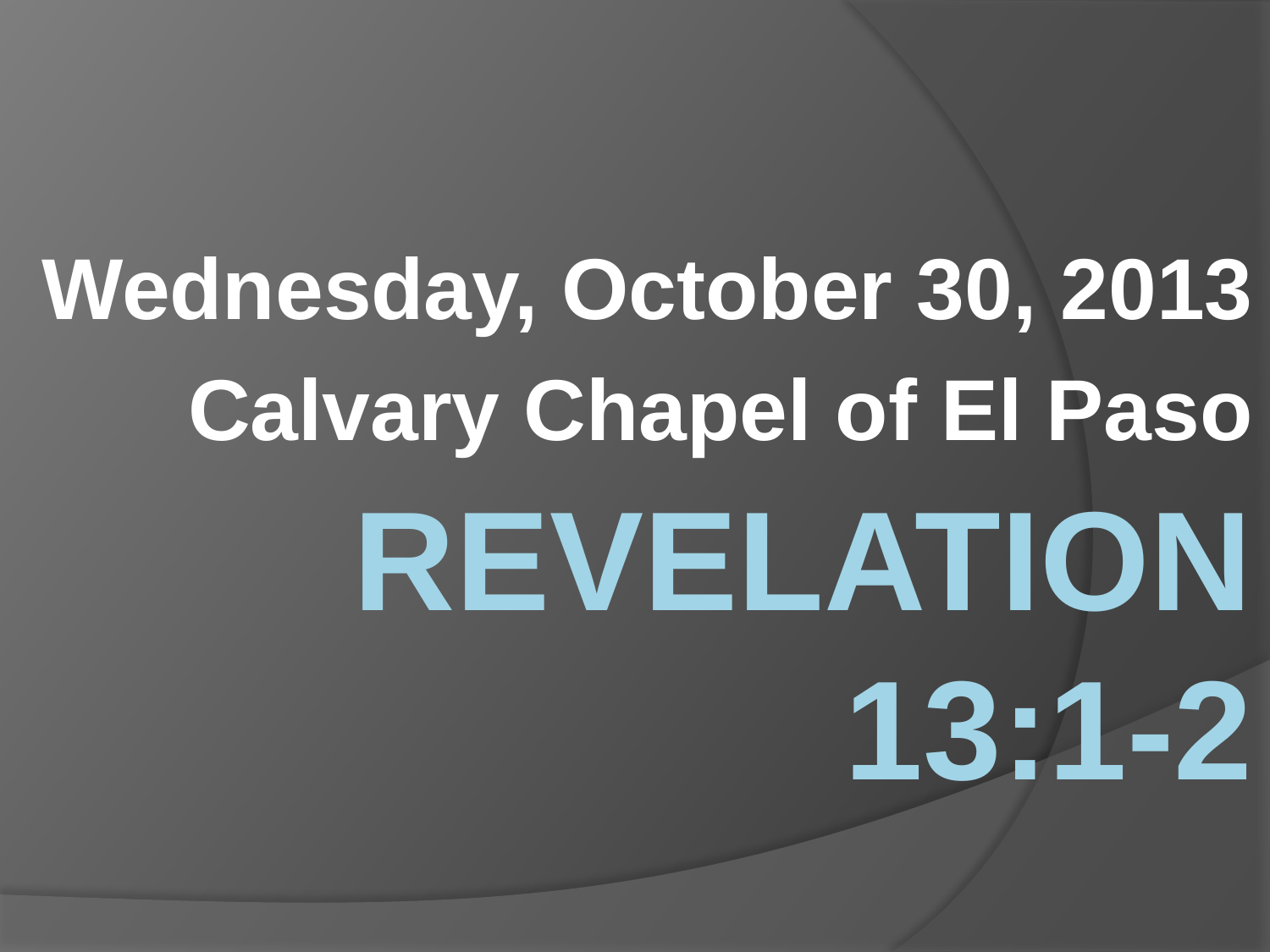

Wednesday, October 30, 2013
Calvary Chapel of El Paso
# Revelation 13:1-2